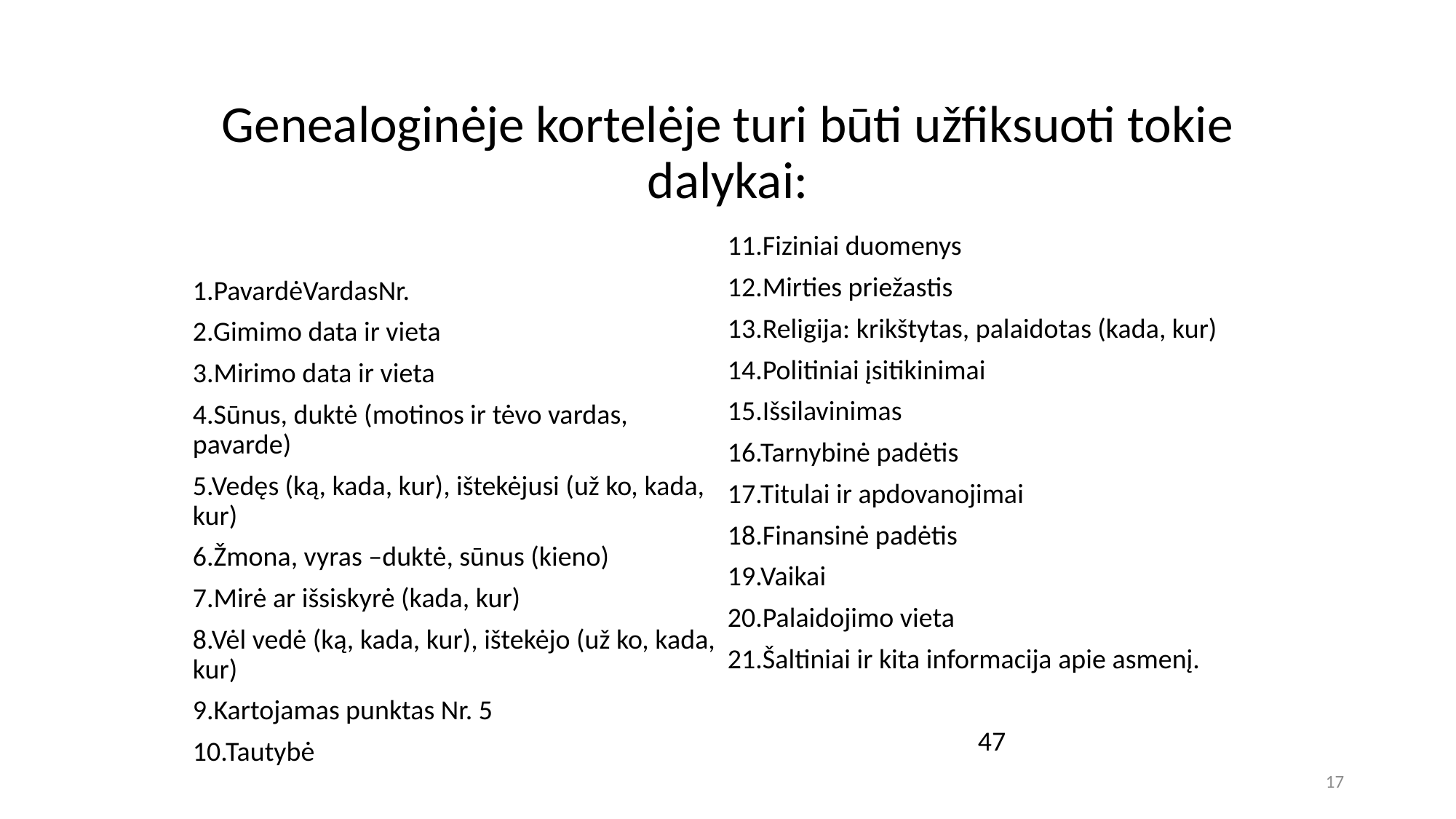

# Genealoginėje kortelėje turi būti užfiksuoti tokie dalykai:

1.PavardėVardasNr.
2.Gimimo data ir vieta
3.Mirimo data ir vieta
4.Sūnus, duktė (motinos ir tėvo vardas, pavarde)
5.Vedęs (ką, kada, kur), ištekėjusi (už ko, kada, kur)
6.Žmona, vyras –duktė, sūnus (kieno)
7.Mirė ar išsiskyrė (kada, kur)
8.Vėl vedė (ką, kada, kur), ištekėjo (už ko, kada, kur)
9.Kartojamas punktas Nr. 5
10.Tautybė
11.Fiziniai duomenys
12.Mirties priežastis
13.Religija: krikštytas, palaidotas (kada, kur)
14.Politiniai įsitikinimai
15.Išsilavinimas
16.Tarnybinė padėtis
17.Titulai ir apdovanojimai
18.Finansinė padėtis
19.Vaikai
20.Palaidojimo vieta
21.Šaltiniai ir kita informacija apie asmenį.

47
17